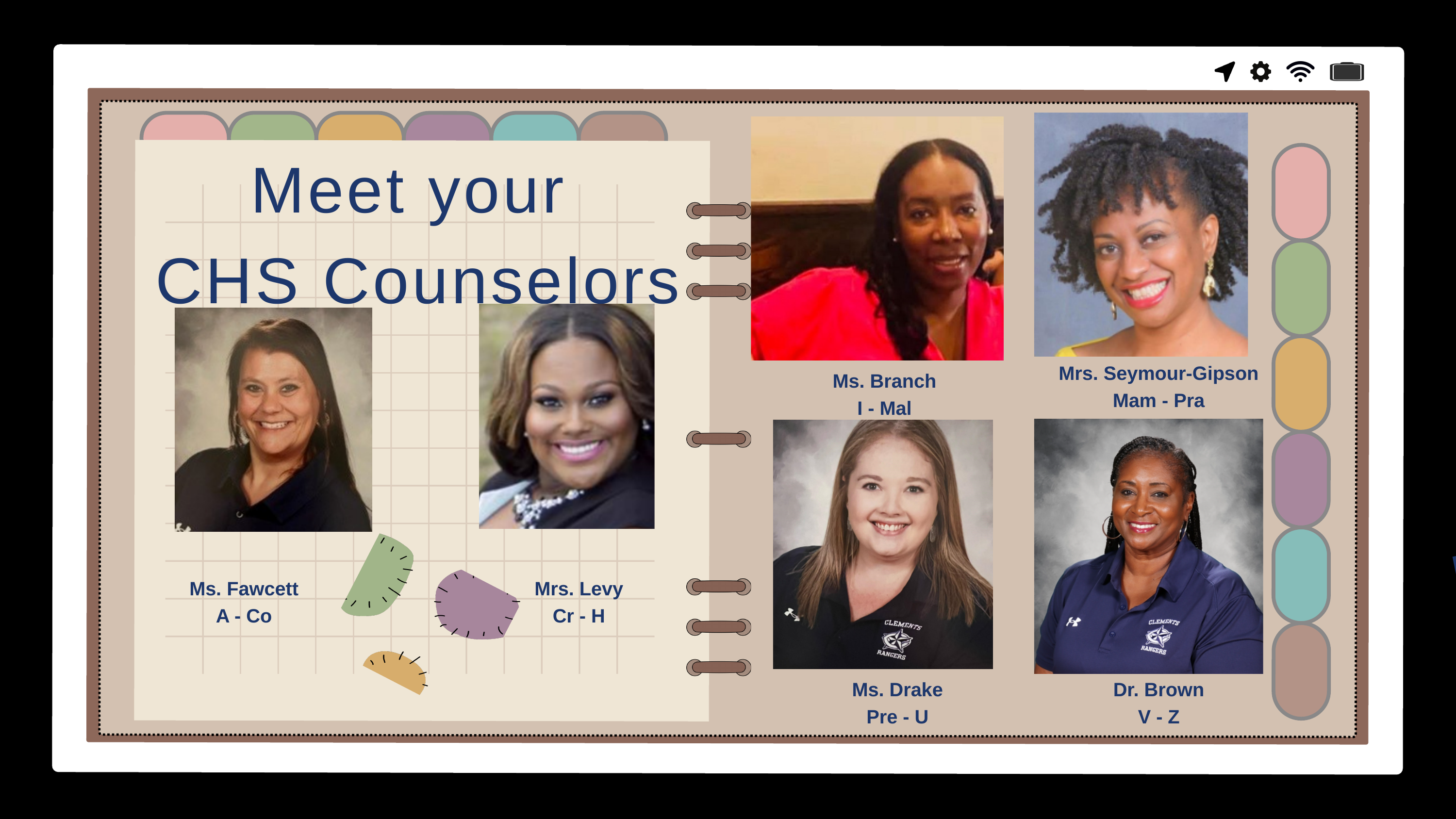

Meet your
CHS Counselors

Mrs. Seymour-Gipson
Mam - Pra
Ms. Branch
I - Mal

Let’s Learn English!

Ms. Fawcett
A - Co
Mrs. Levy
Cr - H
Ms. Drake
Pre - U
Dr. Brown
V - Z